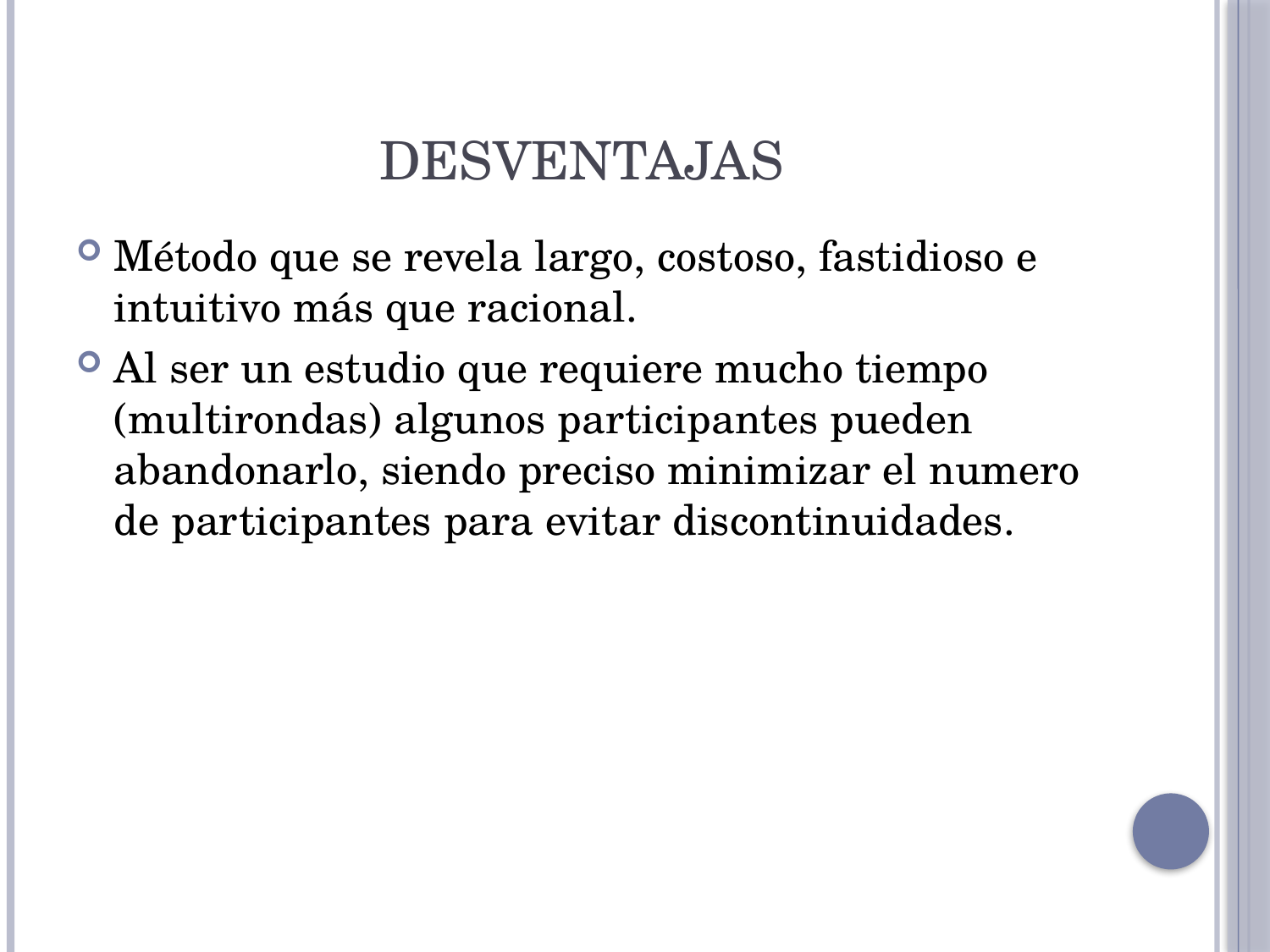

# desventajas
Método que se revela largo, costoso, fastidioso e intuitivo más que racional.
Al ser un estudio que requiere mucho tiempo  (multirondas) algunos participantes pueden abandonarlo, siendo preciso minimizar el numero de participantes para evitar discontinuidades.